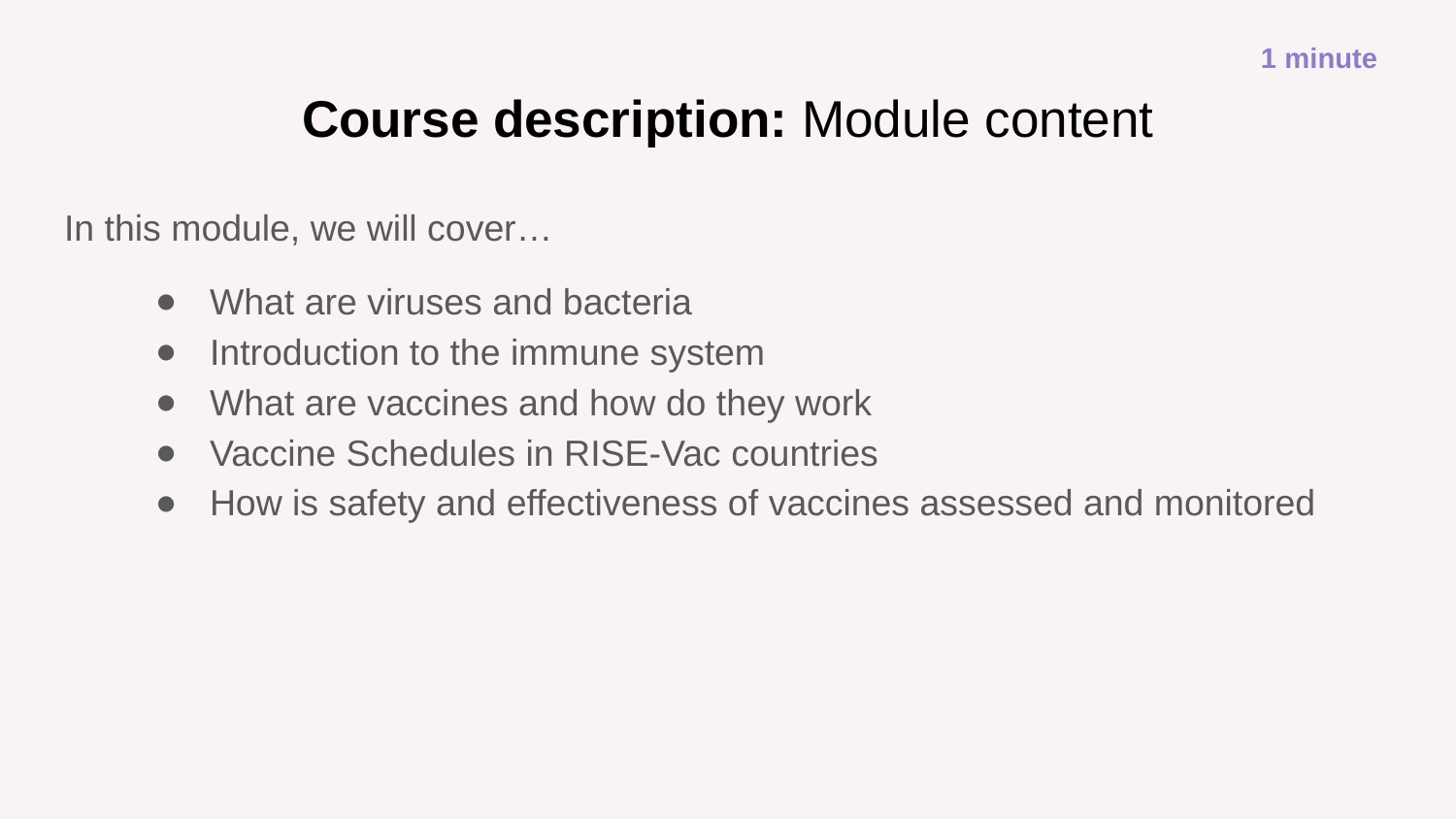

1 minute
# Course description: Module content
In this module, we will cover…
What are viruses and bacteria
Introduction to the immune system
What are vaccines and how do they work
Vaccine Schedules in RISE-Vac countries
How is safety and effectiveness of vaccines assessed and monitored